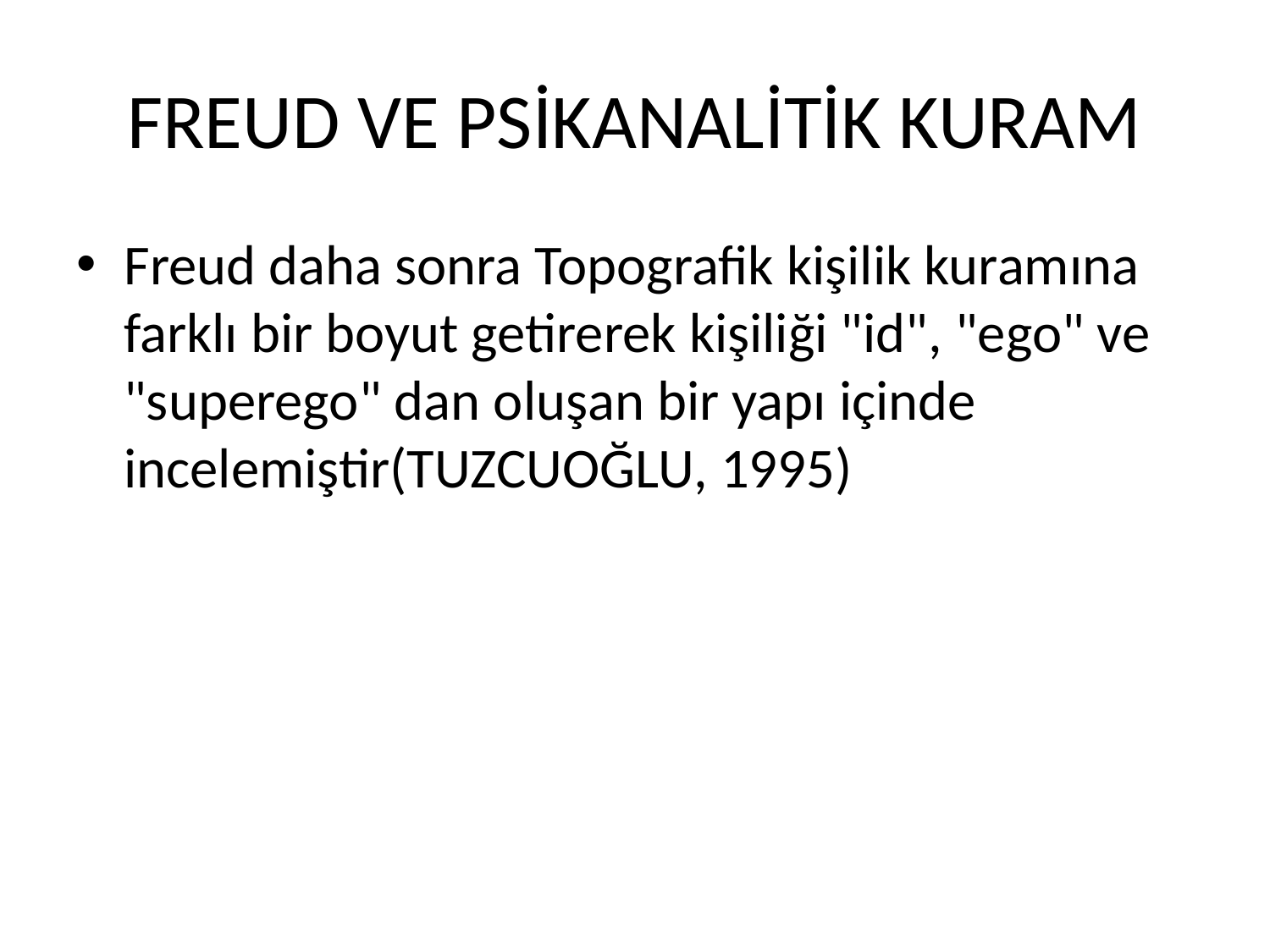

# FREUD VE PSİKANALİTİK KURAM
Freud daha sonra Topografik kişilik kuramına farklı bir boyut getirerek kişiliği "id", "ego" ve "superego" dan oluşan bir yapı içinde incelemiştir(TUZCUOĞLU, 1995)